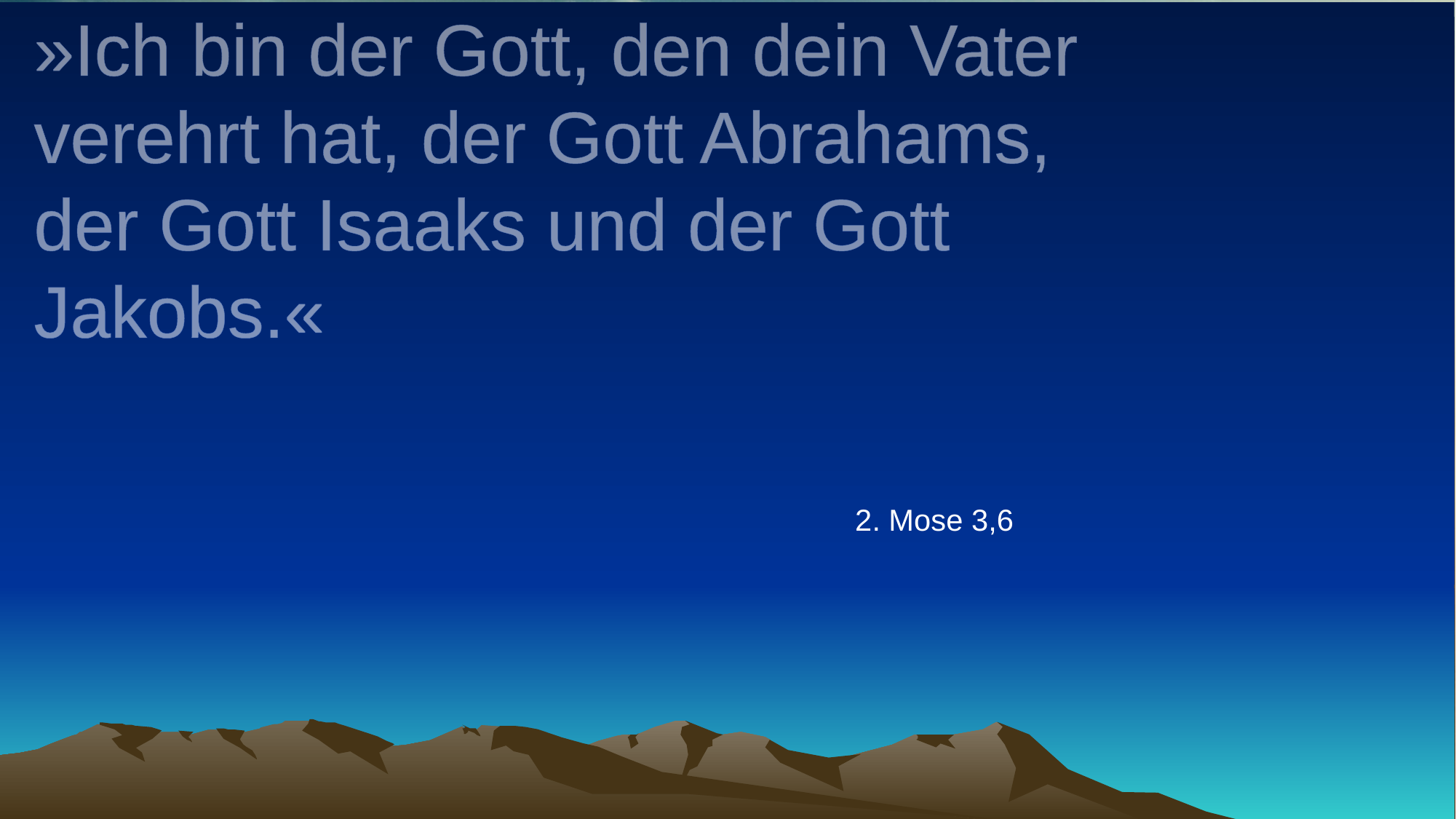

# »Ich bin der Gott, den dein Vater verehrt hat, der Gott Abrahams, der Gott Isaaks und der Gott Jakobs.«
2. Mose 3,6